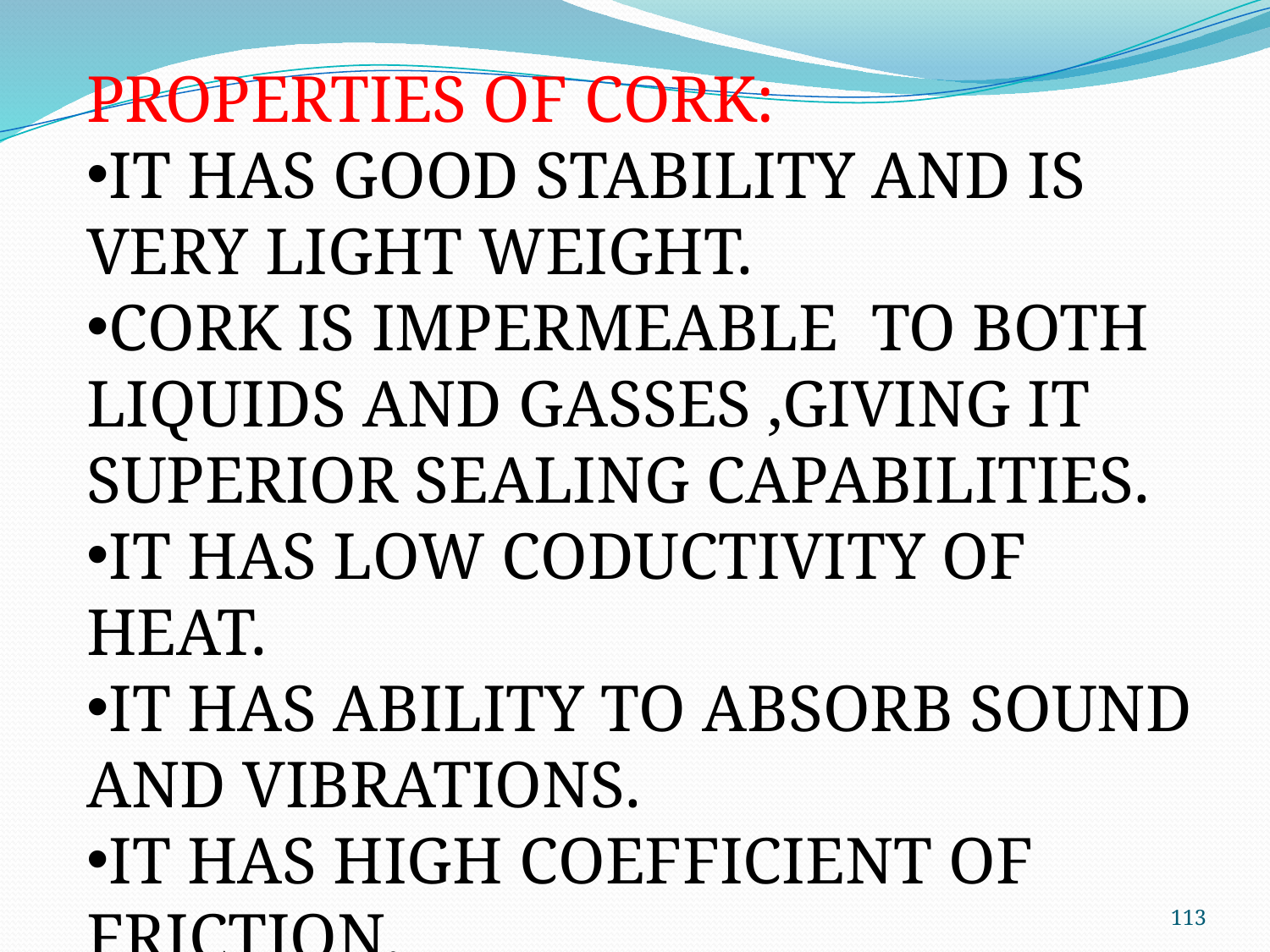

PROPERTIES OF CORK:
IT HAS GOOD STABILITY AND IS VERY LIGHT WEIGHT.
CORK IS IMPERMEABLE  TO BOTH LIQUIDS AND GASSES ,GIVING IT SUPERIOR SEALING CAPABILITIES.
IT HAS LOW CODUCTIVITY OF HEAT.
IT HAS ABILITY TO ABSORB SOUND AND VIBRATIONS.
IT HAS HIGH COEFFICIENT OF FRICTION.

113